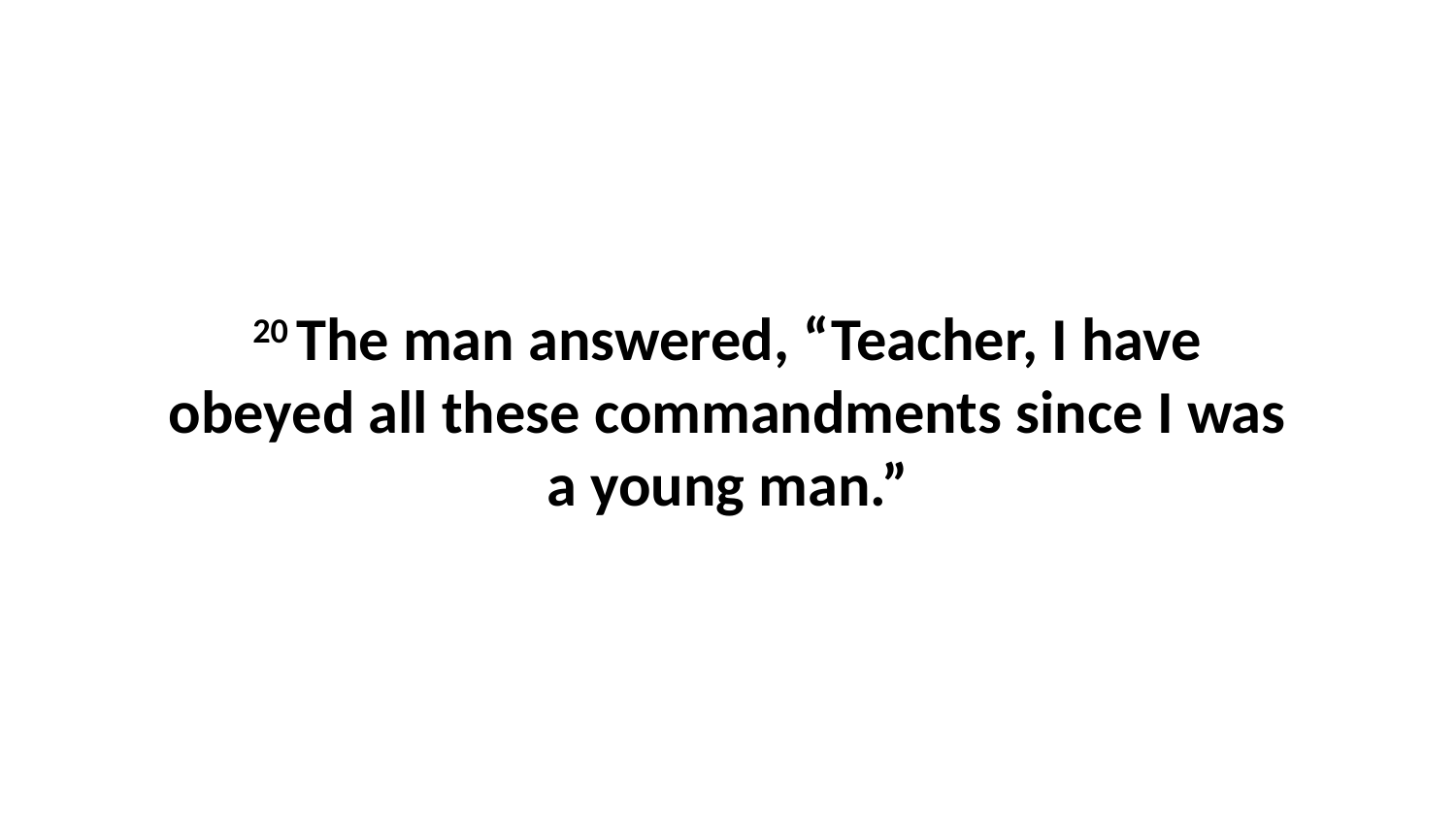

20 The man answered, “Teacher, I have obeyed all these commandments since I was a young man.”